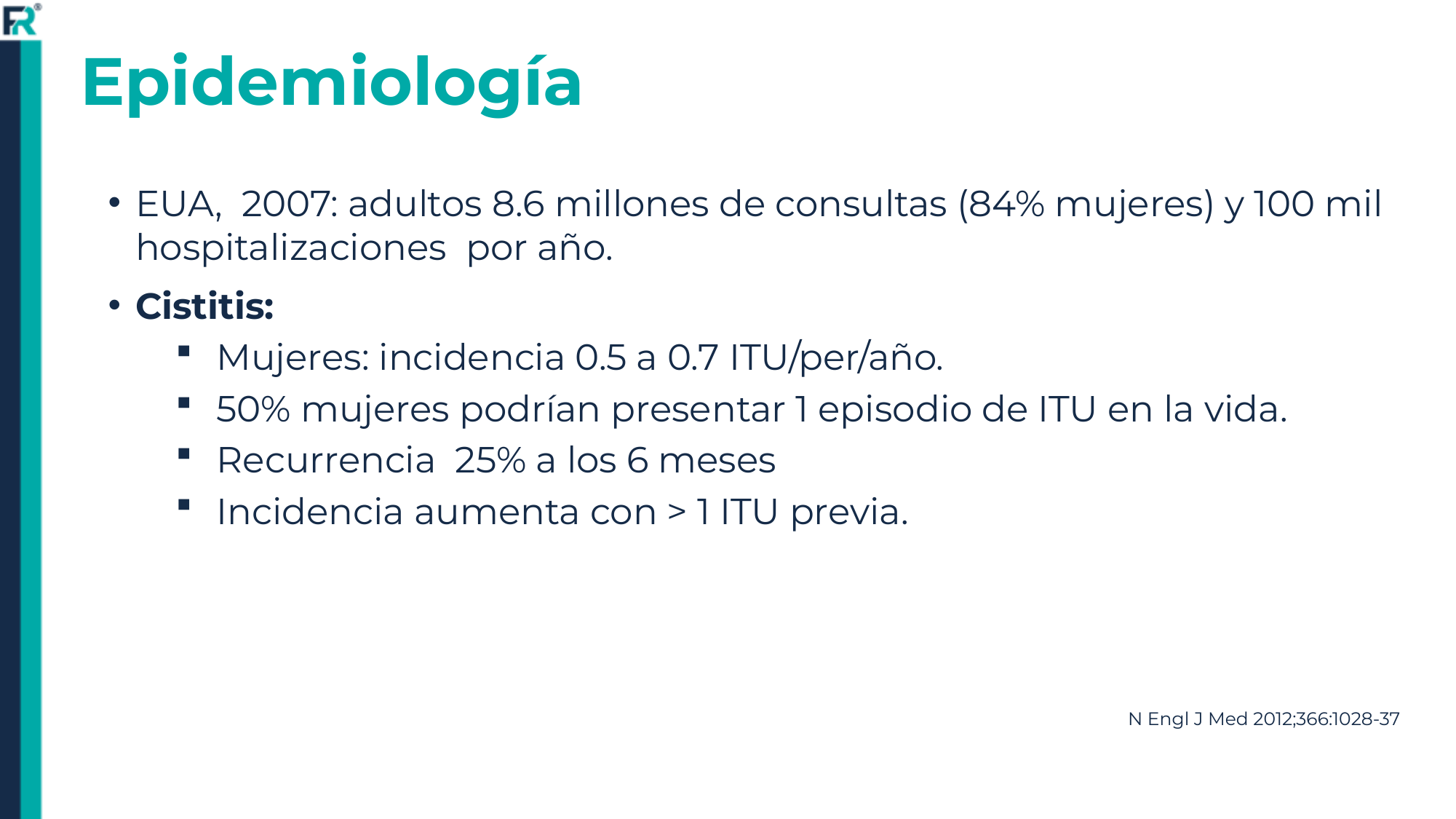

# Epidemiología
EUA,  2007: adultos 8.6 millones de consultas (84% mujeres) y 100 mil hospitalizaciones  por año.
Cistitis:
Mujeres: incidencia 0.5 a 0.7 ITU/per/año.
50% mujeres podrían presentar 1 episodio de ITU en la vida.
Recurrencia  25% a los 6 meses
Incidencia aumenta con > 1 ITU previa.

N Engl J Med 2012;366:1028-37